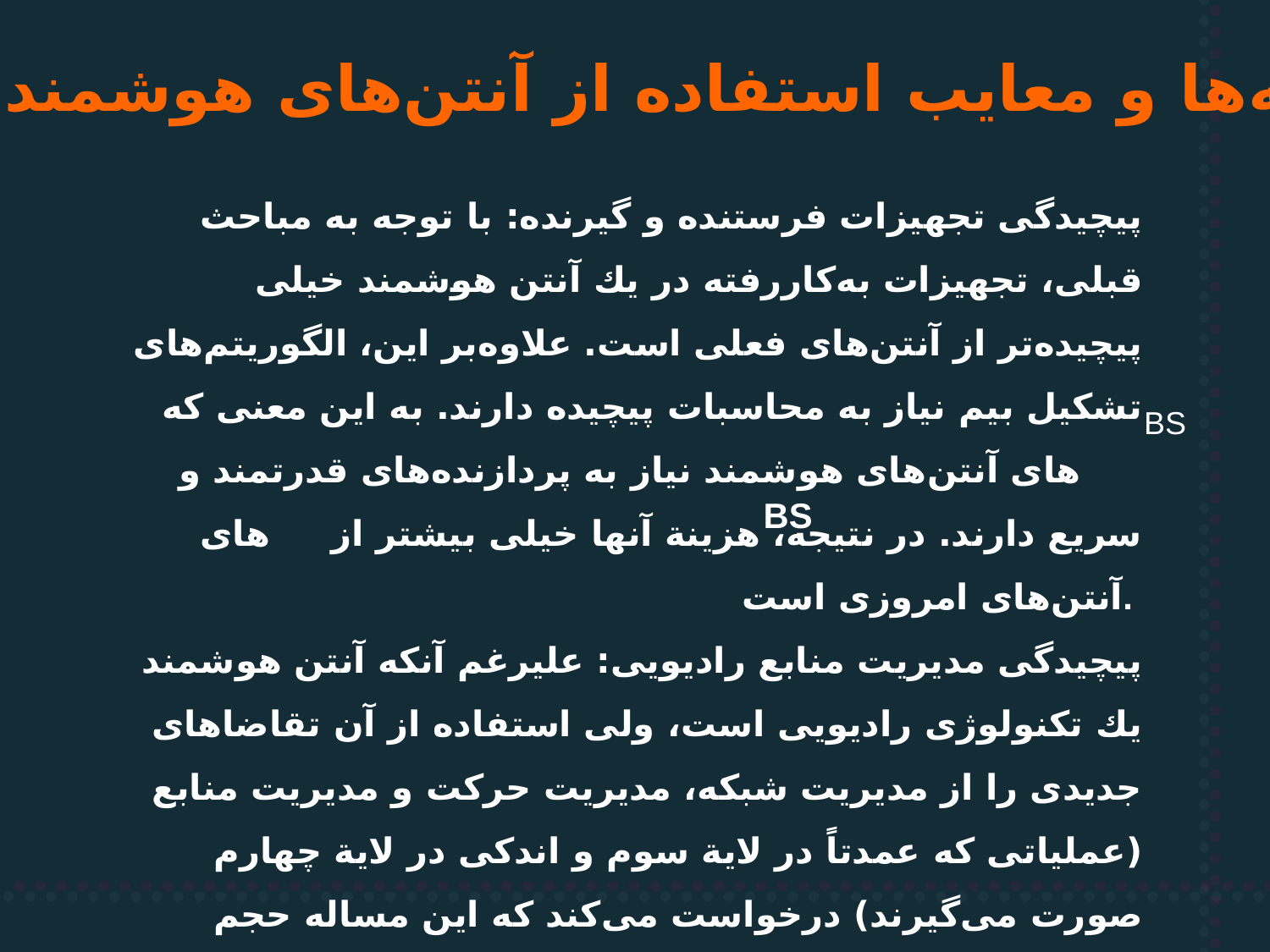

هزینه‌ها و معایب استفاده از آنتن‌های هوشمند
پیچیدگی تجهیزات فرستنده و گیرنده: با توجه به مباحث قبلی، تجهیزات به‌كاررفته در یك آنتن هوشمند خیلی پیچیده‌تر از آنتن‌های فعلی است. علاوه‌بر این، الگوریتم‌های تشكیل بیم نیاز به محاسبات پیچیده دارند. به این معنی كه         های آنتن‌های هوشمند نیاز به پردازنده‌های قدرتمند و سریع دارند. در نتیجه، هزینة آنها خیلی بیشتر از     های آنتن‌های امروزی است.
پیچیدگی مدیریت منابع رادیویی: علیرغم آنكه آنتن هوشمند یك تكنولوژی رادیویی است، ولی استفاده از آن تقاضاهای جدیدی را از مدیریت شبكه، مدیریت حركت و مدیریت منابع (عملیاتی كه عمدتاً در لایة سوم و اندكی در لایة چهارم صورت می‌گیرند) درخواست می‌كند كه این مساله حجم پردازشی را كه مدیریت شبكه باید انجام دهد به‌شدت افزایش می‌دهد. در نتیجه، مدیریت منابع رادیویی پیچیده‌تر می‌شود.
BS
BS